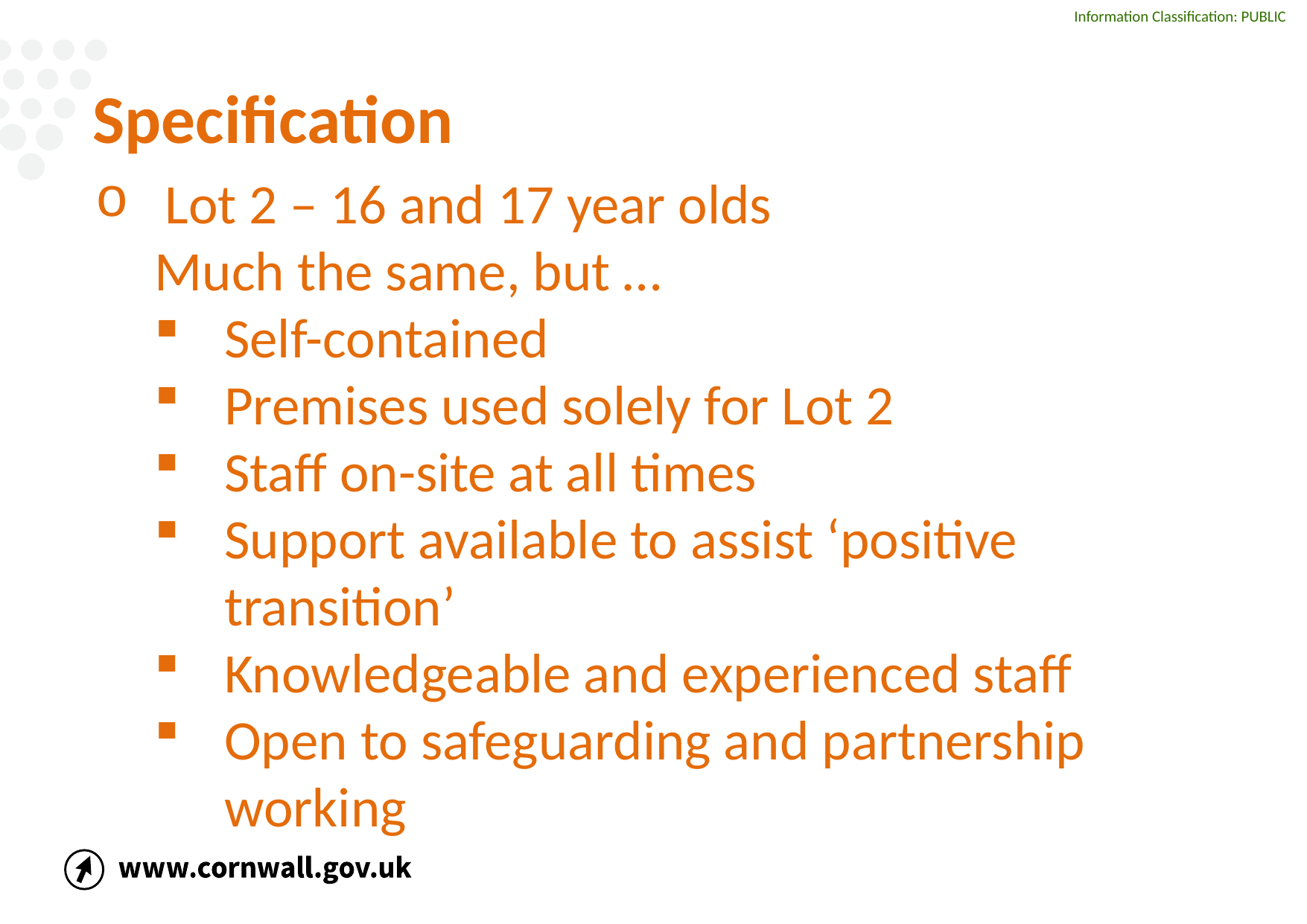

# Specification
Lot 2 – 16 and 17 year olds
Much the same, but …
Self-contained
Premises used solely for Lot 2
Staff on-site at all times
Support available to assist ‘positive transition’
Knowledgeable and experienced staff
Open to safeguarding and partnership working